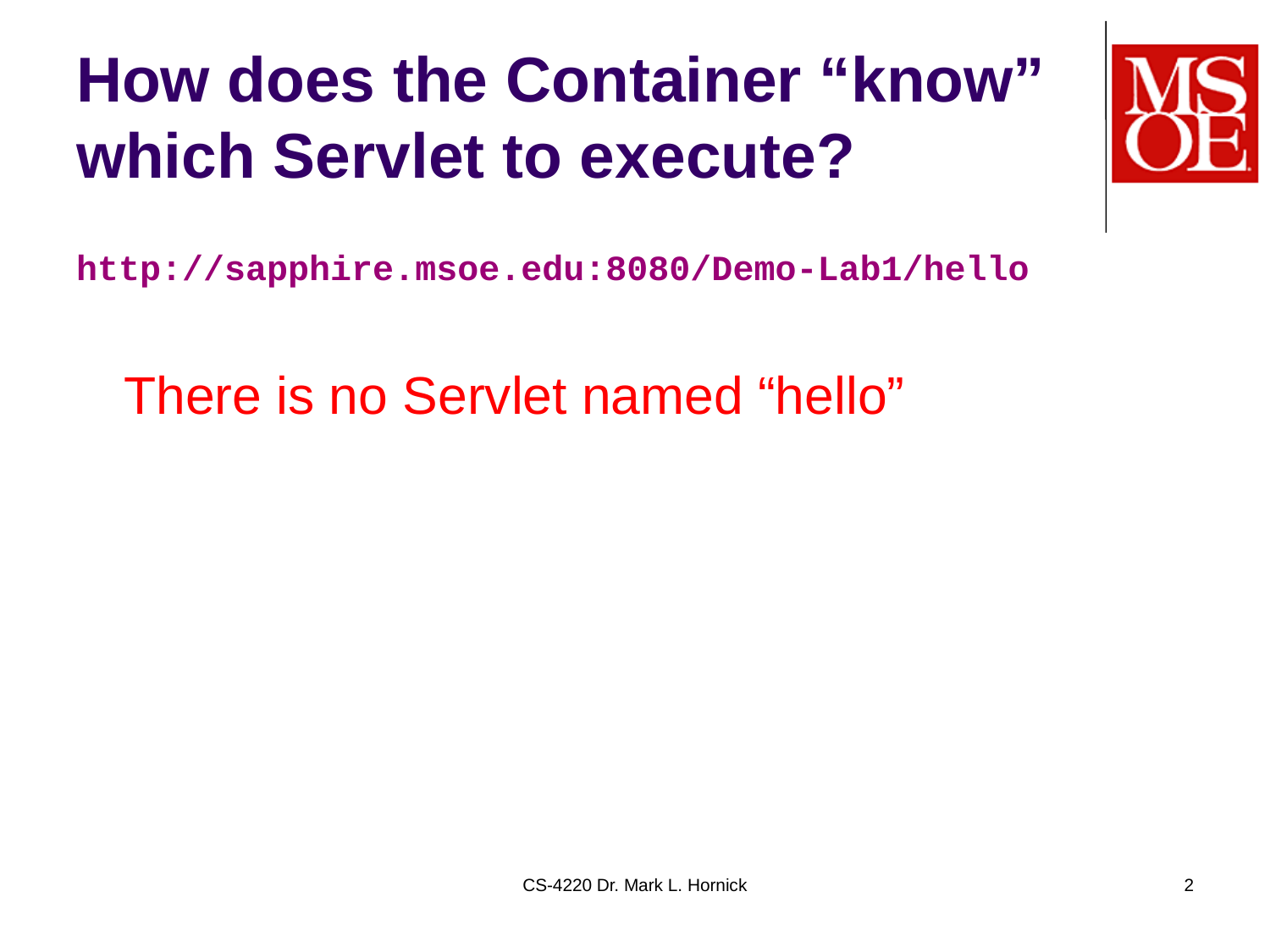

# How does the Container “know” which Servlet to execute?
http://sapphire.msoe.edu:8080/Demo-Lab1/hello
There is no Servlet named “hello”
CS-4220 Dr. Mark L. Hornick
2